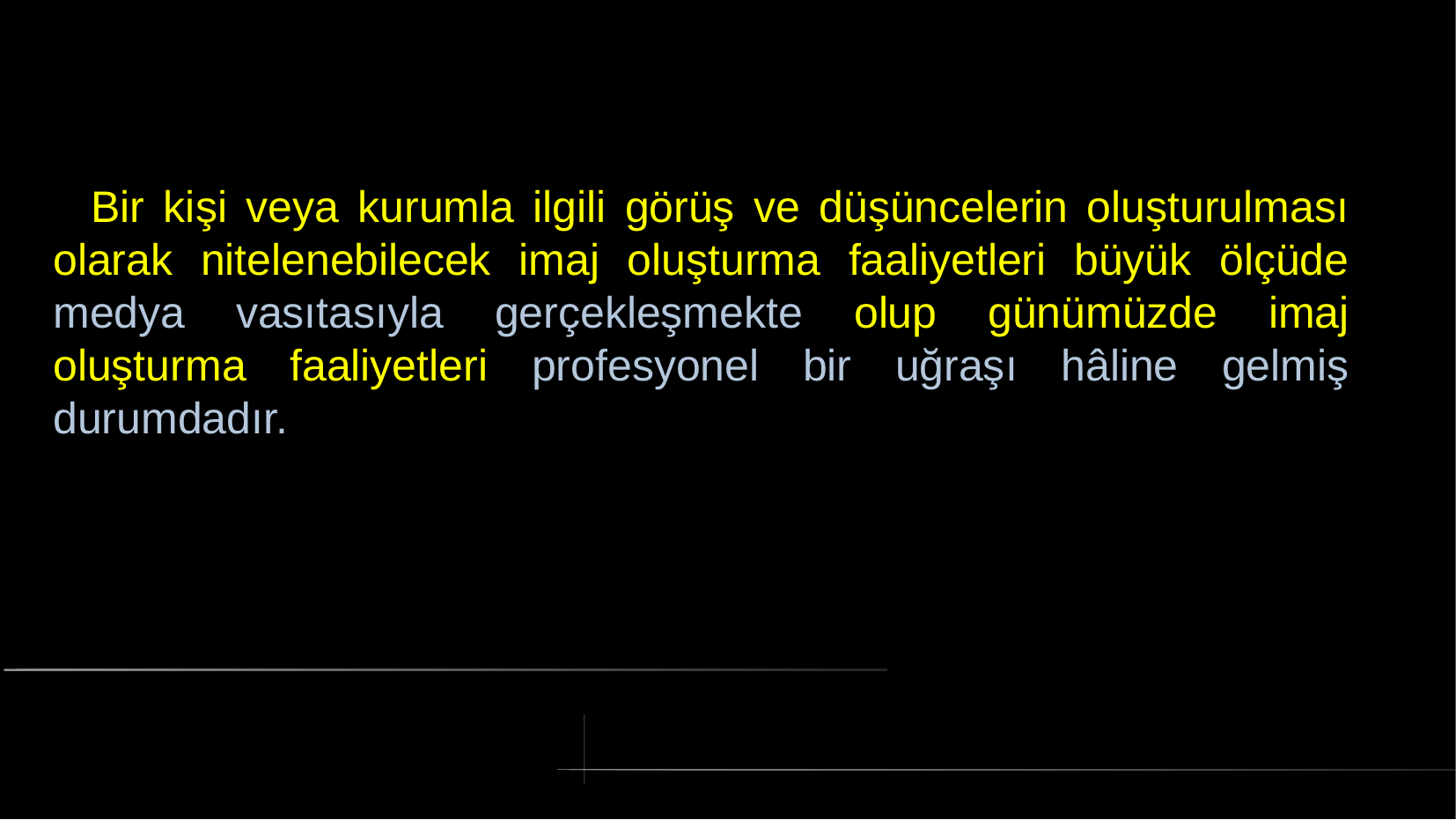

# Bir kişi veya kurumla ilgili görüş ve düşüncelerin oluşturulması olarak nitelenebilecek imaj oluşturma faaliyetleri büyük ölçüde medya vasıtasıyla gerçekleşmekte olup günümüzde imaj oluşturma faaliyetleri profesyonel bir uğraşı hâline gelmiş durumdadır.